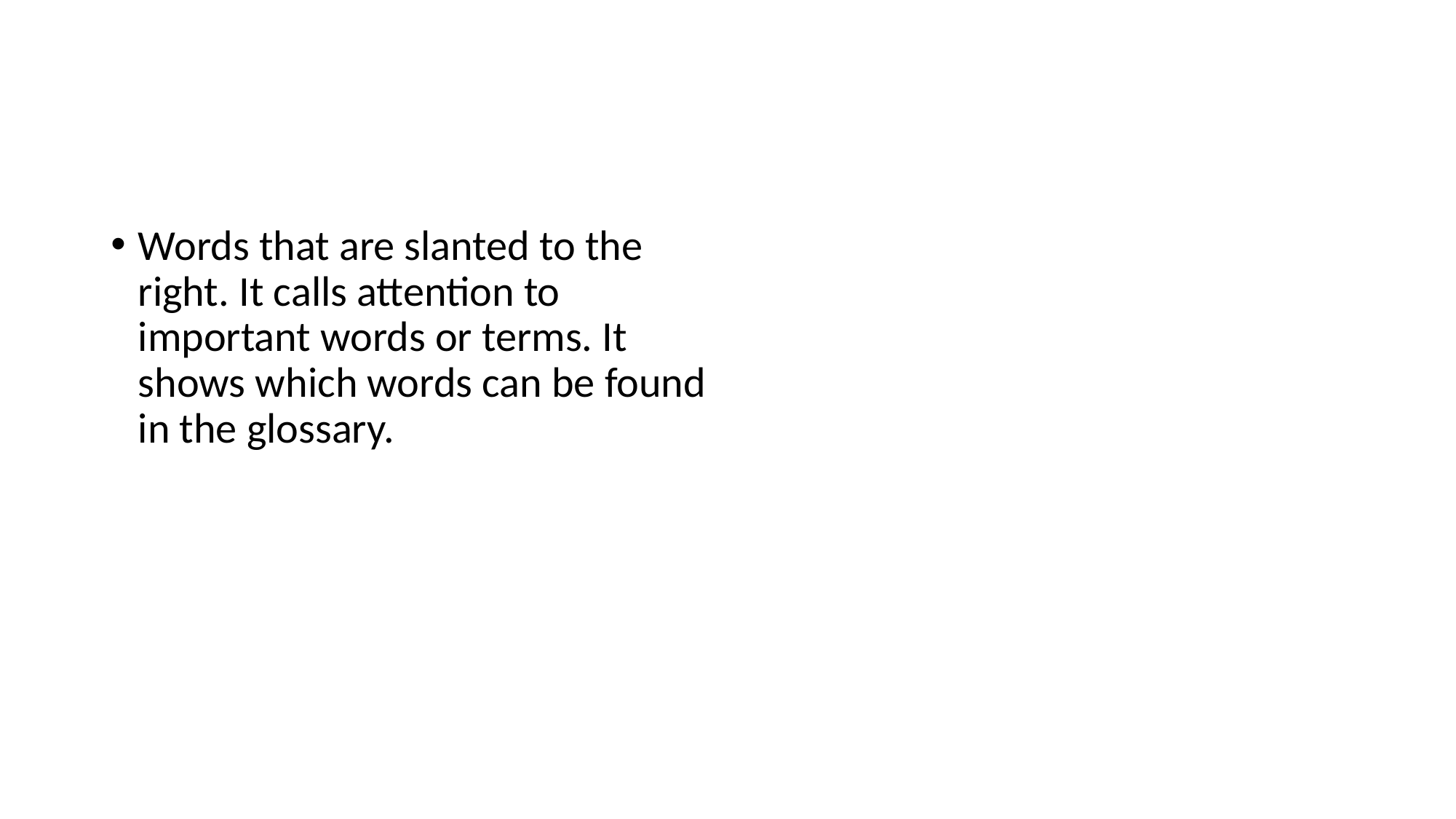

#
Words that are slanted to the right. It calls attention to important words or terms. It shows which words can be found in the glossary.